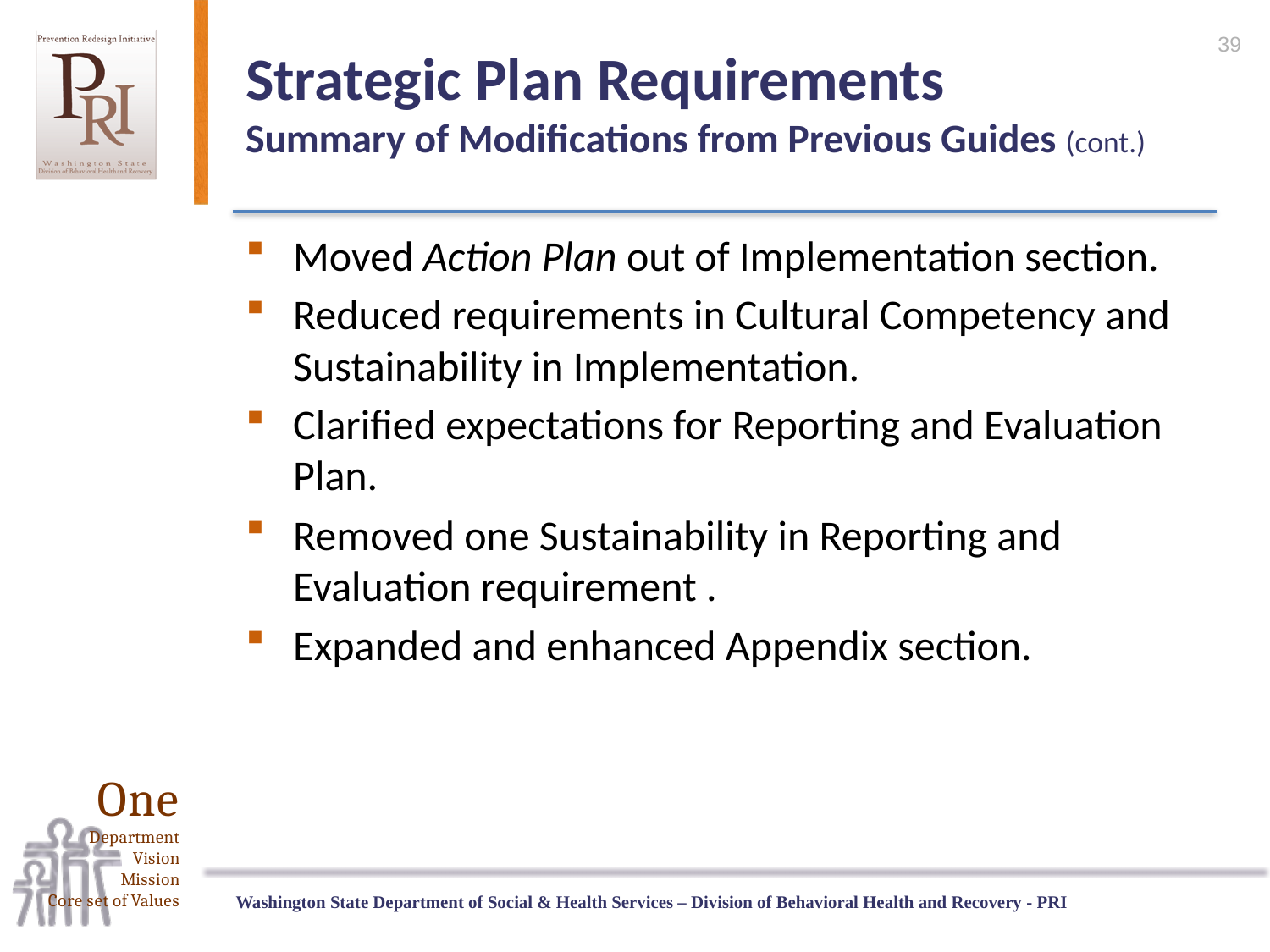

39
# Strategic Plan Requirements Summary of Modifications from Previous Guides (cont.)
Moved Action Plan out of Implementation section.
Reduced requirements in Cultural Competency and Sustainability in Implementation.
Clarified expectations for Reporting and Evaluation Plan.
Removed one Sustainability in Reporting and Evaluation requirement .
Expanded and enhanced Appendix section.